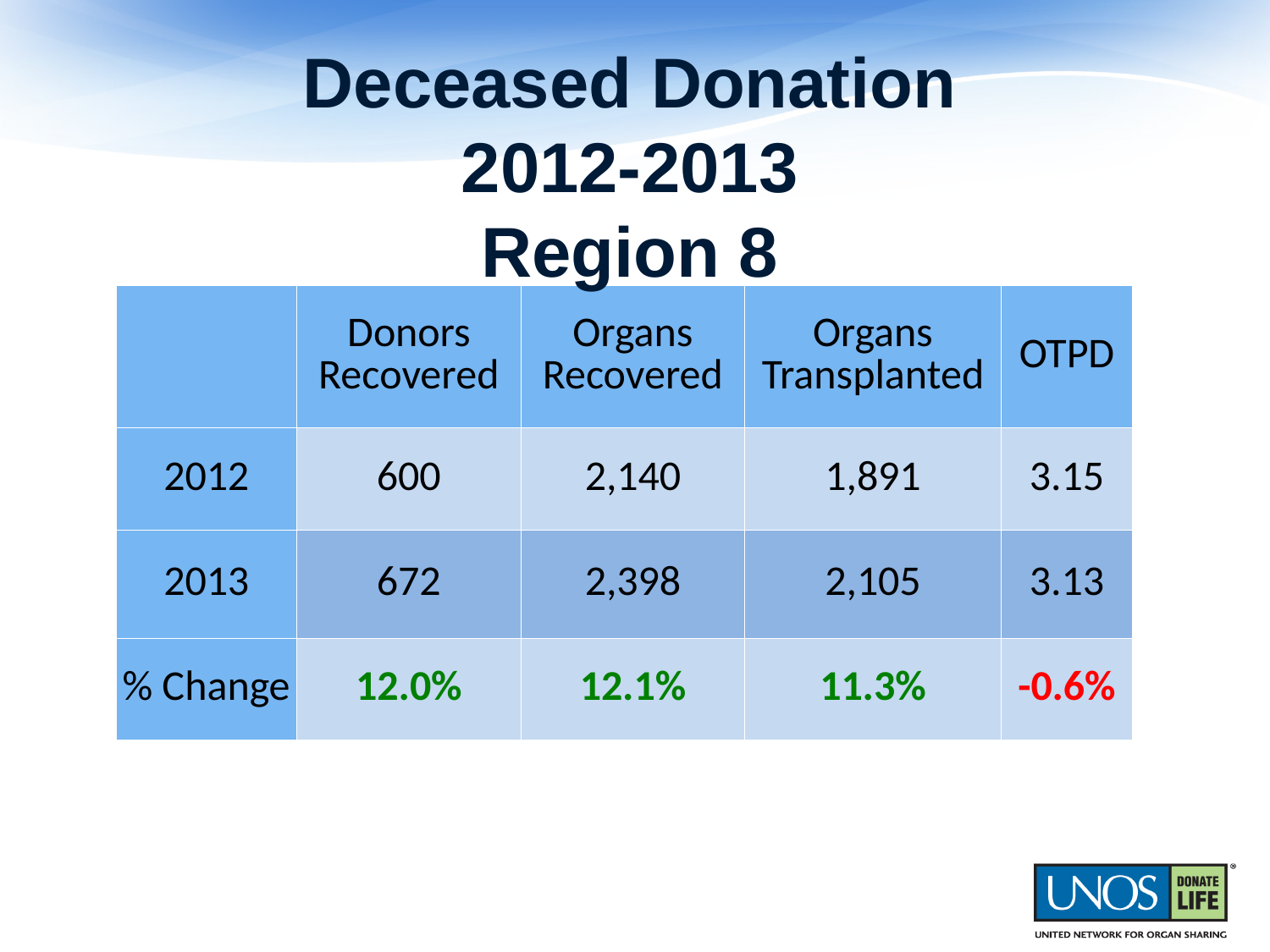

Deceased Donation
2012-2013
Region 8
|  | Donors Recovered | Organs Recovered | Organs Transplanted | OTPD |
| --- | --- | --- | --- | --- |
| 2012 | 600 | 2,140 | 1,891 | 3.15 |
| 2013 | 672 | 2,398 | 2,105 | 3.13 |
| % Change | 12.0% | 12.1% | 11.3% | -0.6% |